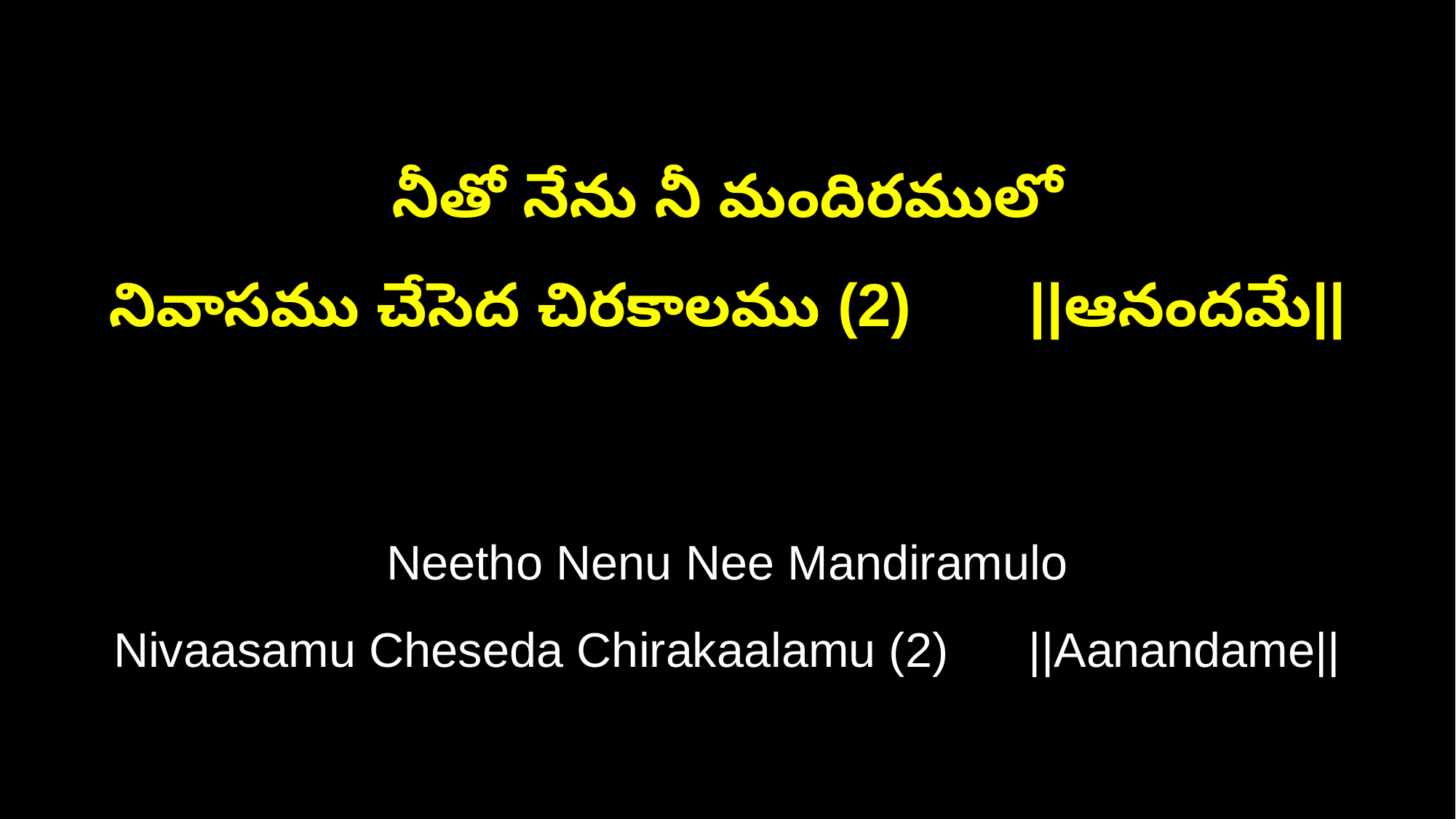

నీతో నేను నీ మందిరములో
నివాసము చేసెద చిరకాలము (2)       ||ఆనందమే||
Neetho Nenu Nee Mandiramulo
Nivaasamu Cheseda Chirakaalamu (2)      ||Aanandame||